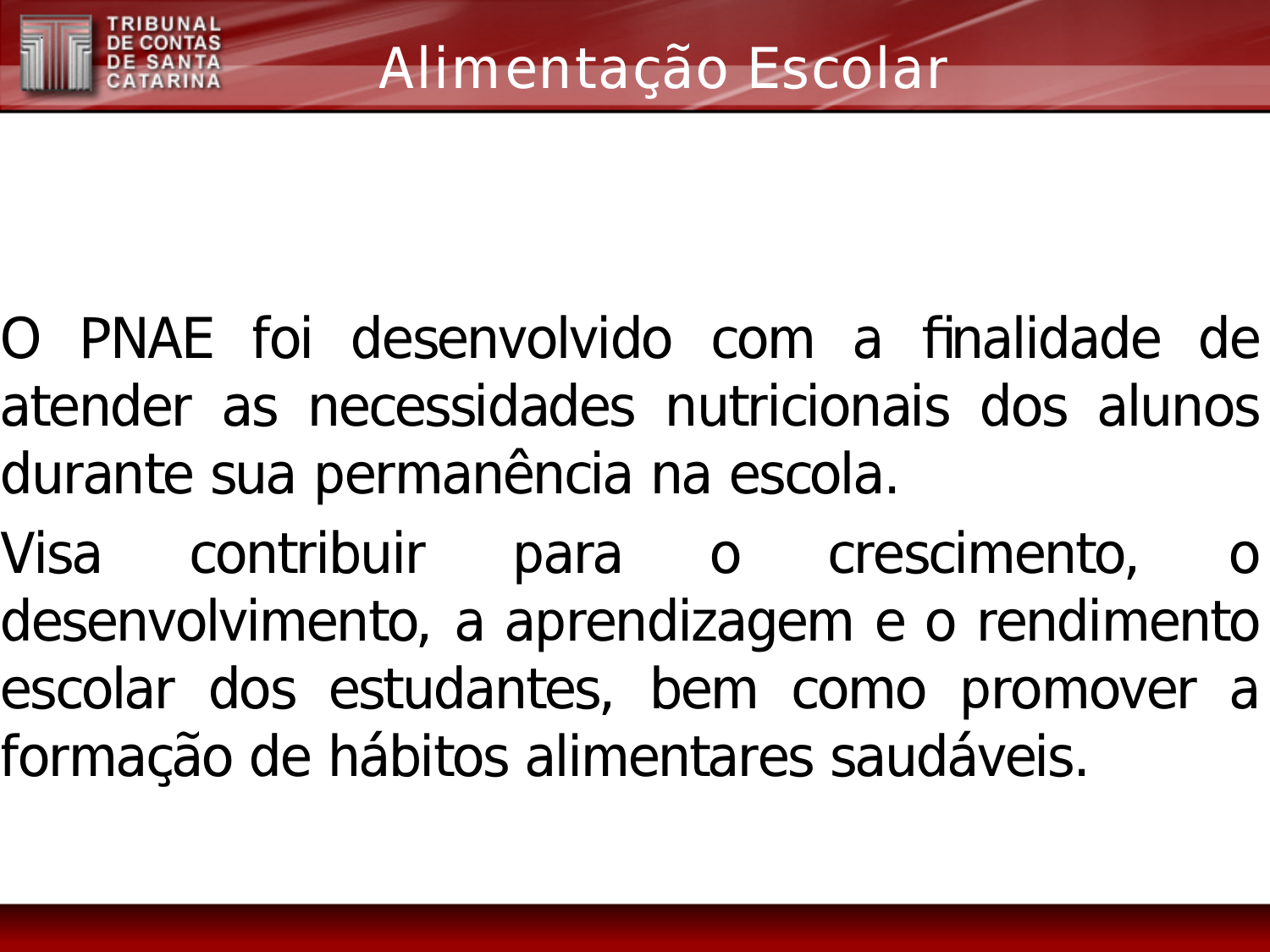

Alimentação Escolar
O PNAE foi desenvolvido com a finalidade de atender as necessidades nutricionais dos alunos durante sua permanência na escola.
Visa contribuir para o crescimento, o desenvolvimento, a aprendizagem e o rendimento escolar dos estudantes, bem como promover a formação de hábitos alimentares saudáveis.